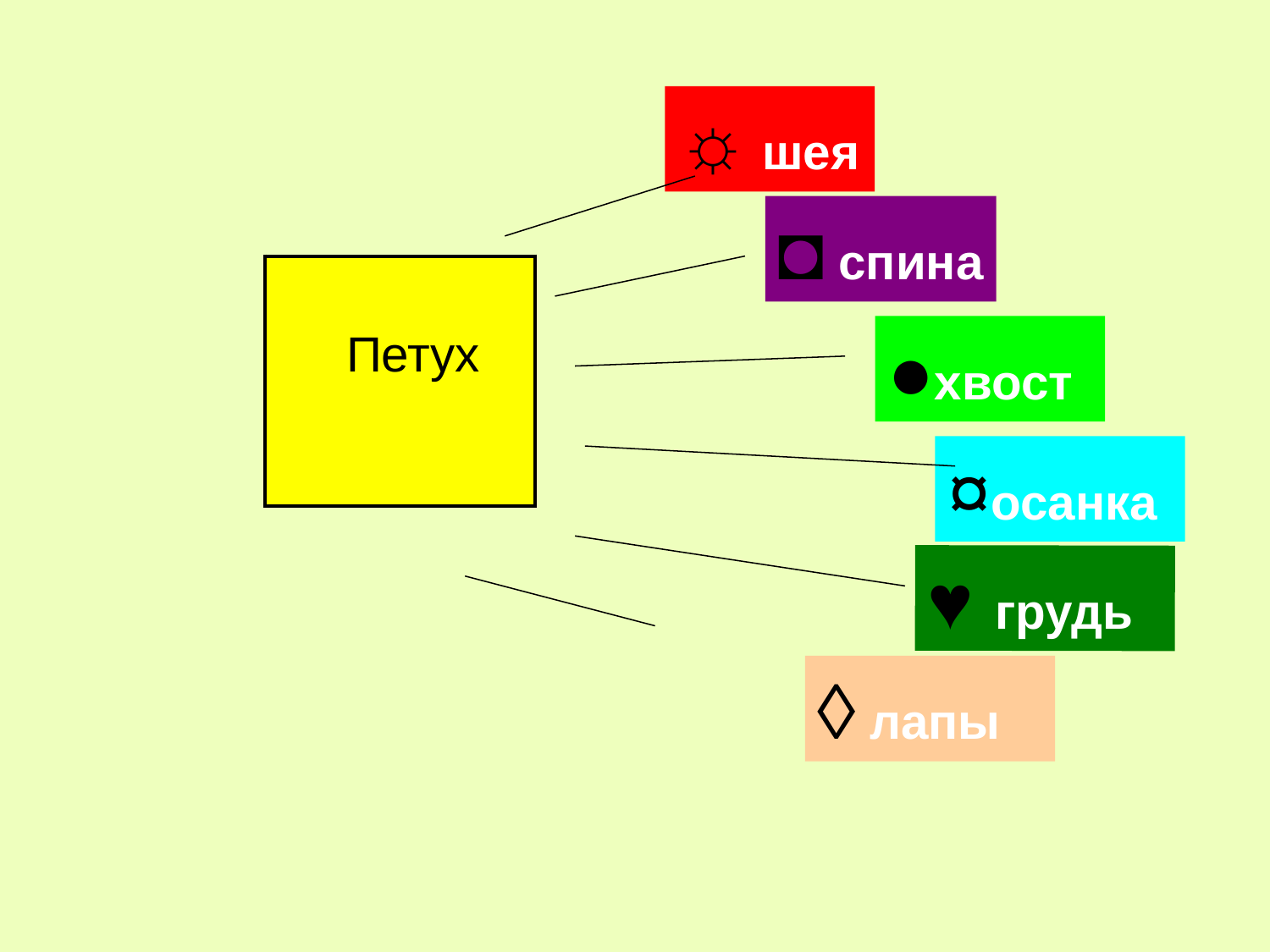

☼ шея

◘ спина
| Петух |
| --- |

●хвост

¤осанка

♥ грудь

◊ лапы